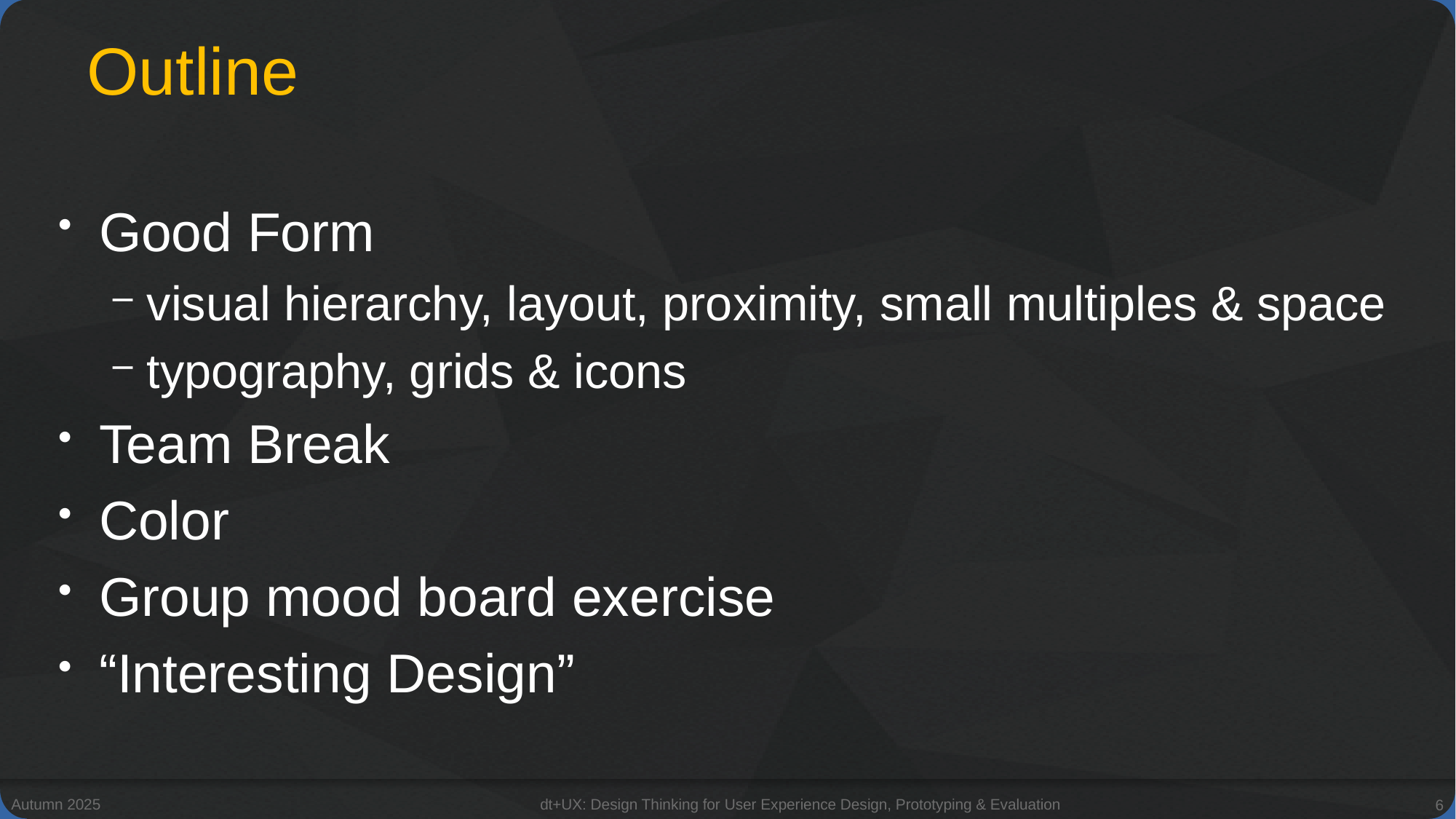

# Outline
Good Form
visual hierarchy, layout, proximity, small multiples & space
typography, grids & icons
Team Break
Color
Group mood board exercise
“Interesting Design”
Autumn 2025
dt+UX: Design Thinking for User Experience Design, Prototyping & Evaluation
6